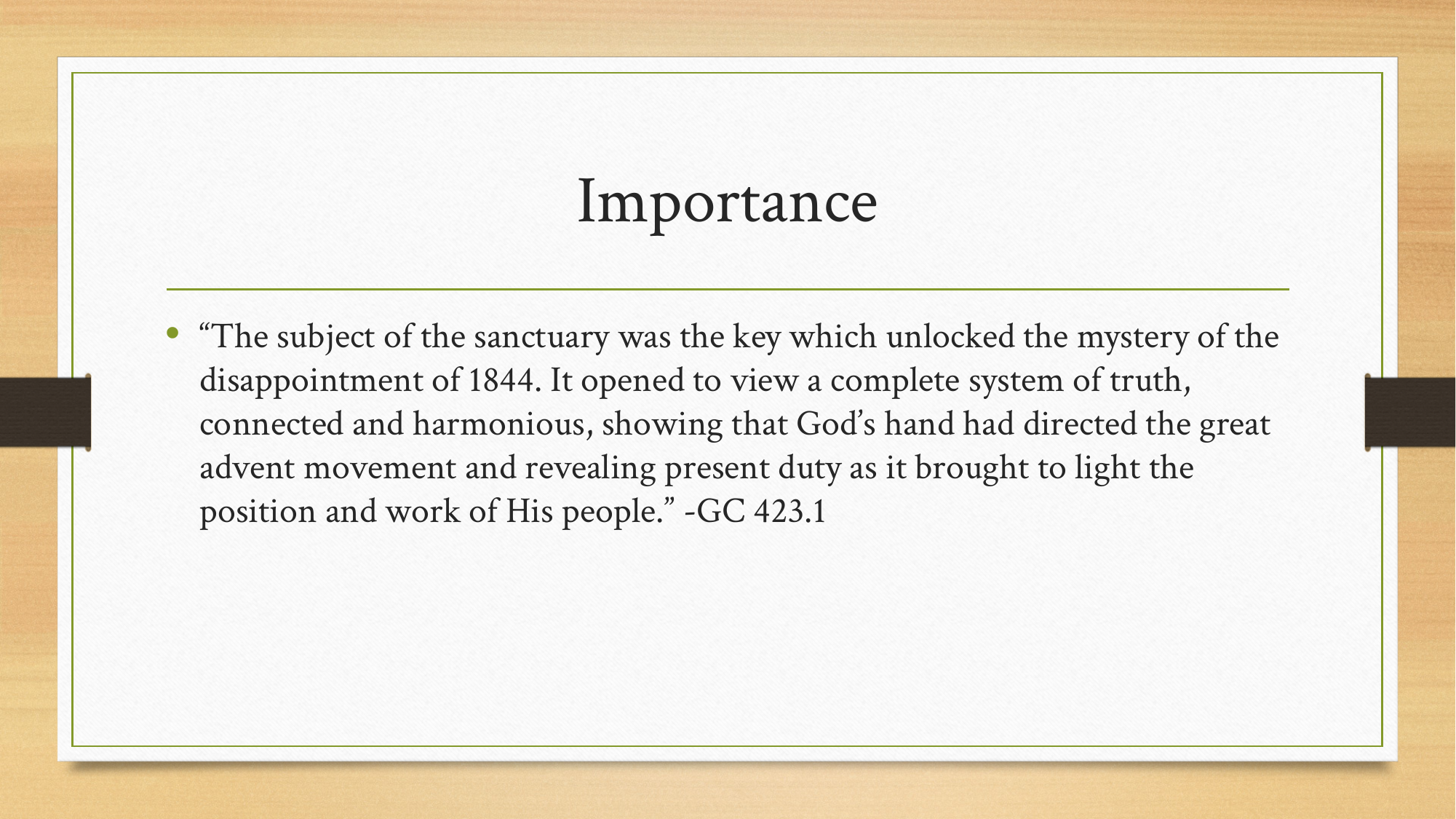

# Importance
“The subject of the sanctuary was the key which unlocked the mystery of the disappointment of 1844. It opened to view a complete system of truth, connected and harmonious, showing that God’s hand had directed the great advent movement and revealing present duty as it brought to light the position and work of His people.” -GC 423.1